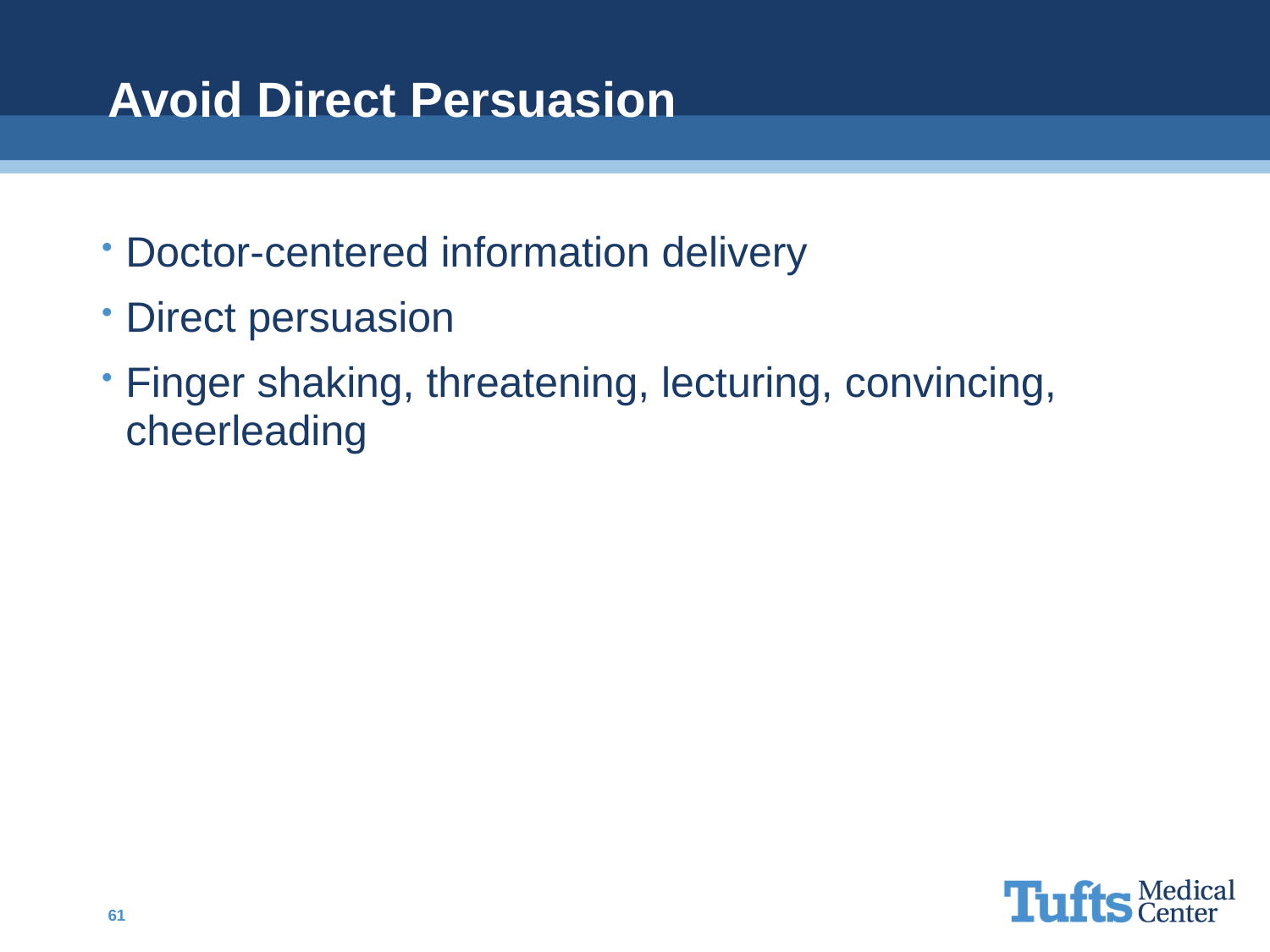

# Avoid Direct Persuasion
Doctor-centered information delivery
Direct persuasion
Finger shaking, threatening, lecturing, convincing, cheerleading
61